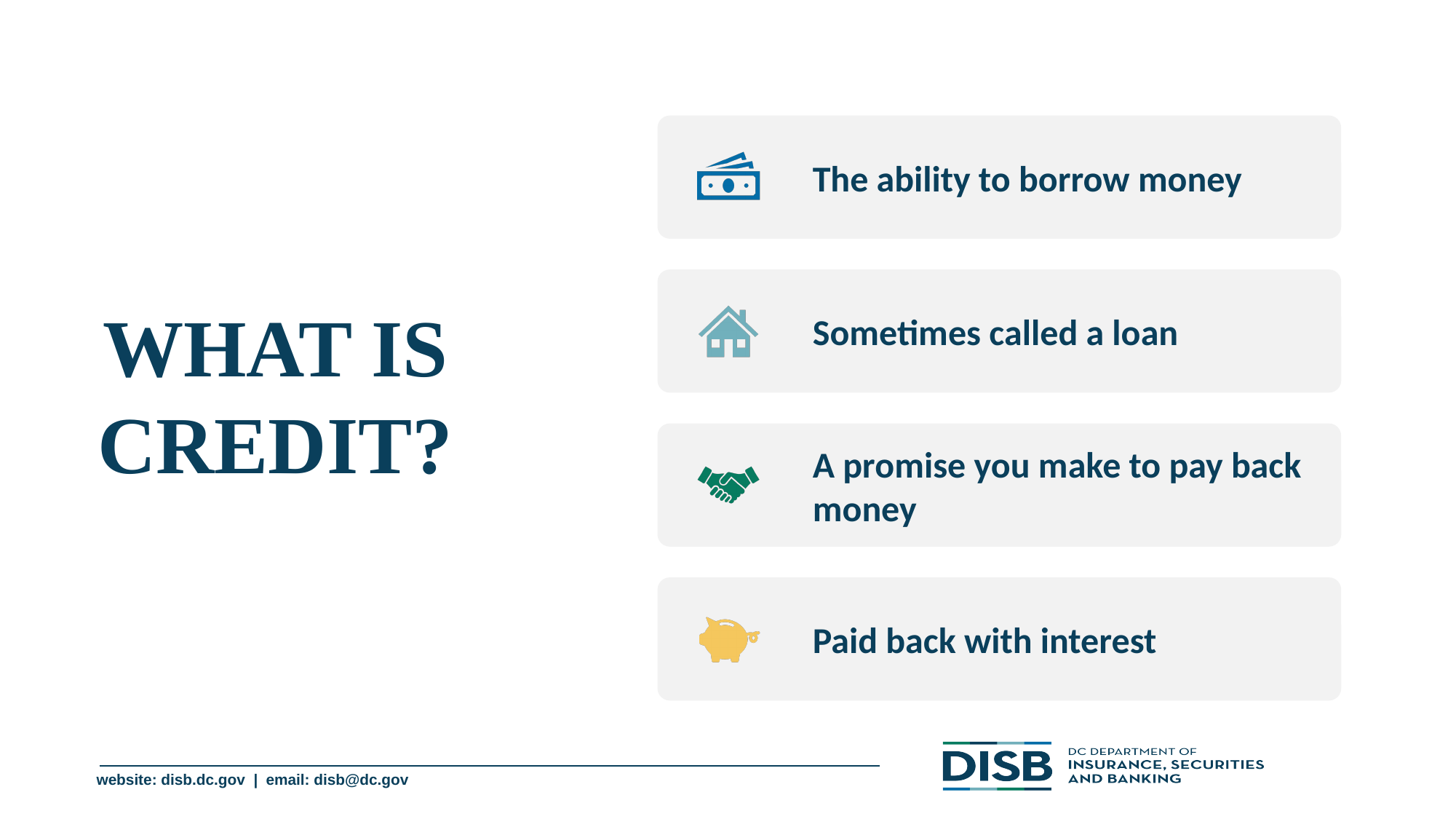

The ability to borrow money
Sometimes called a loan
A promise you make to pay back money
Paid back with interest
What is Credit?